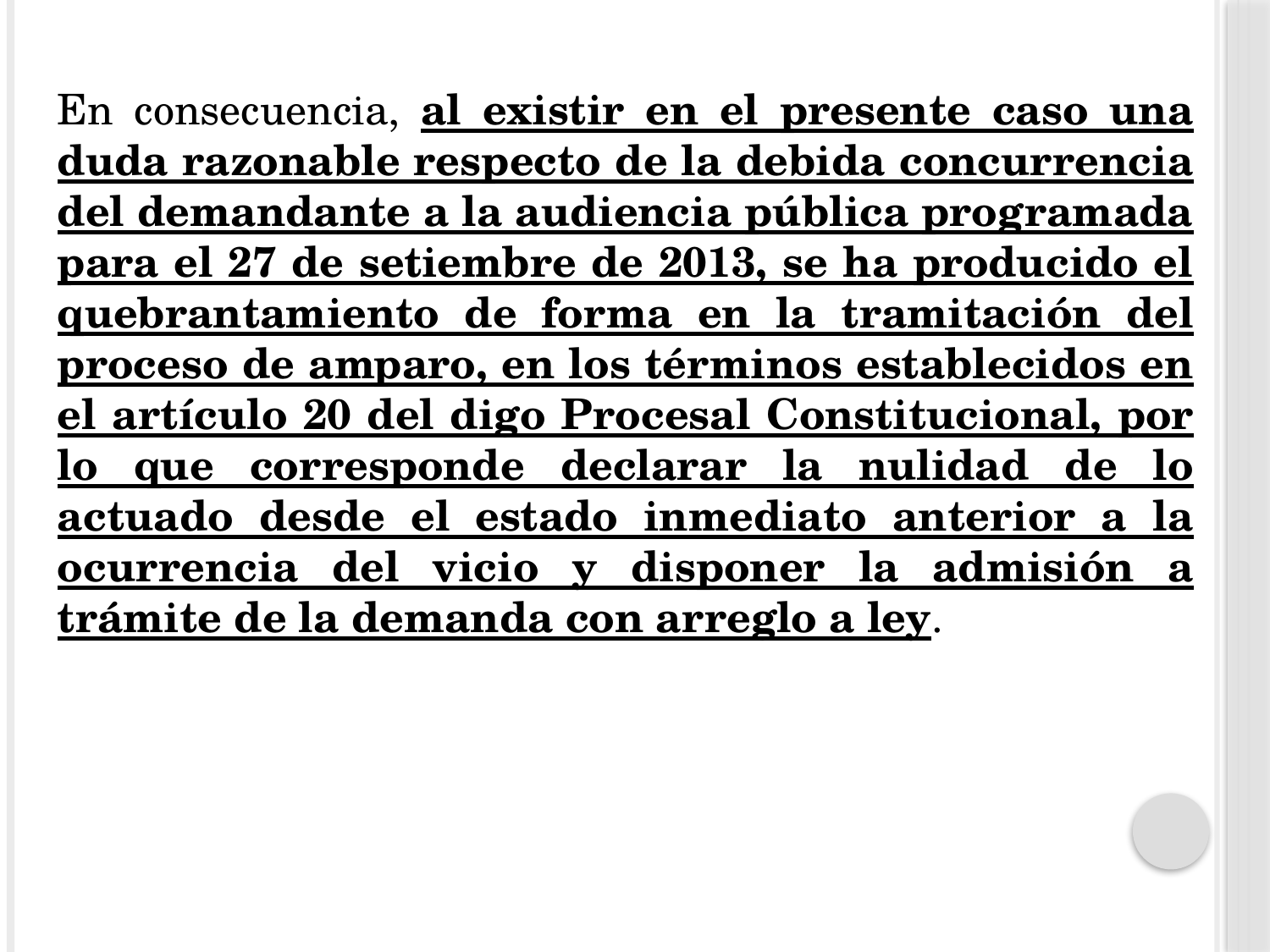

En consecuencia, al existir en el presente caso una duda razonable respecto de la debida concurrencia del demandante a la audiencia pública programada para el 27 de setiembre de 2013, se ha producido el quebrantamiento de forma en la tramitación del proceso de amparo, en los términos establecidos en el artículo 20 del digo Procesal Constitucional, por lo que corresponde declarar la nulidad de lo actuado desde el estado inmediato anterior a la ocurrencia del vicio y disponer la admisión a trámite de la demanda con arreglo a ley.